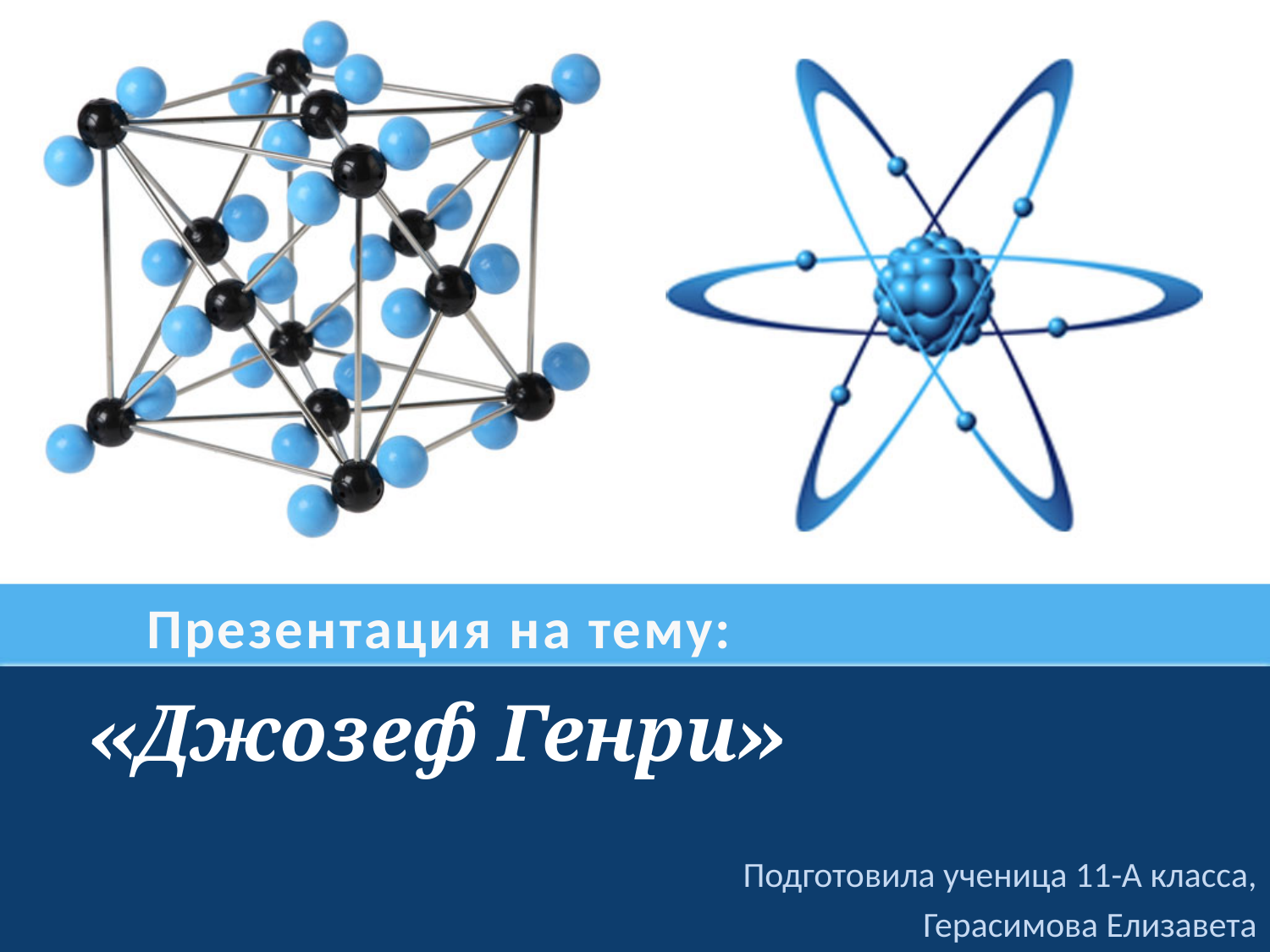

Презентация на тему:
# «Джозеф Генри»
Подготовила ученица 11-А класса,
Герасимова Елизавета